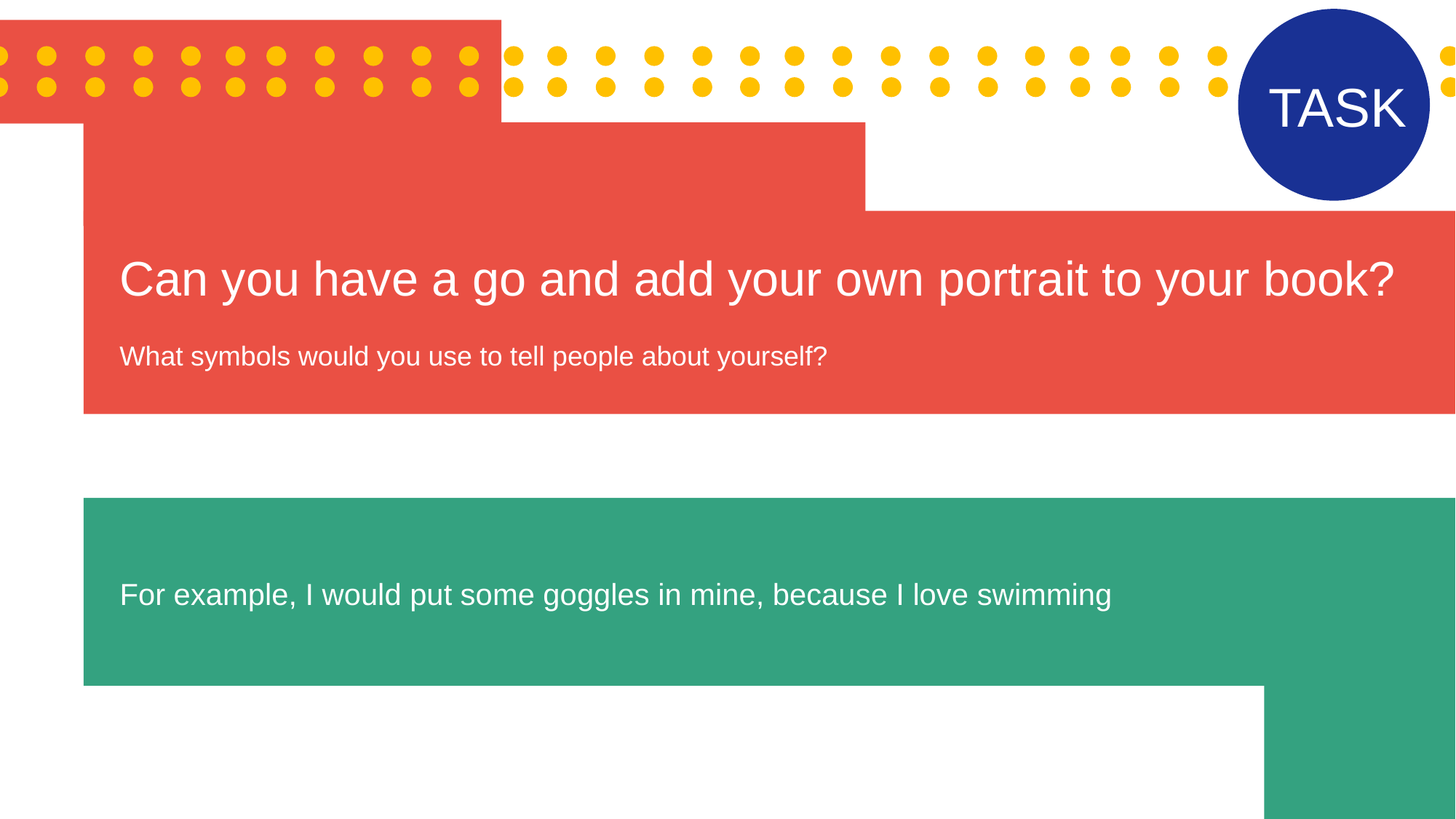

TASK

Can you have a go and add your own portrait to your book?

What symbols would you use to tell people about yourself?
Create a map of a journey that is special to you and brings back happy memories.

For example, I would put some goggles in mine, because I love swimming